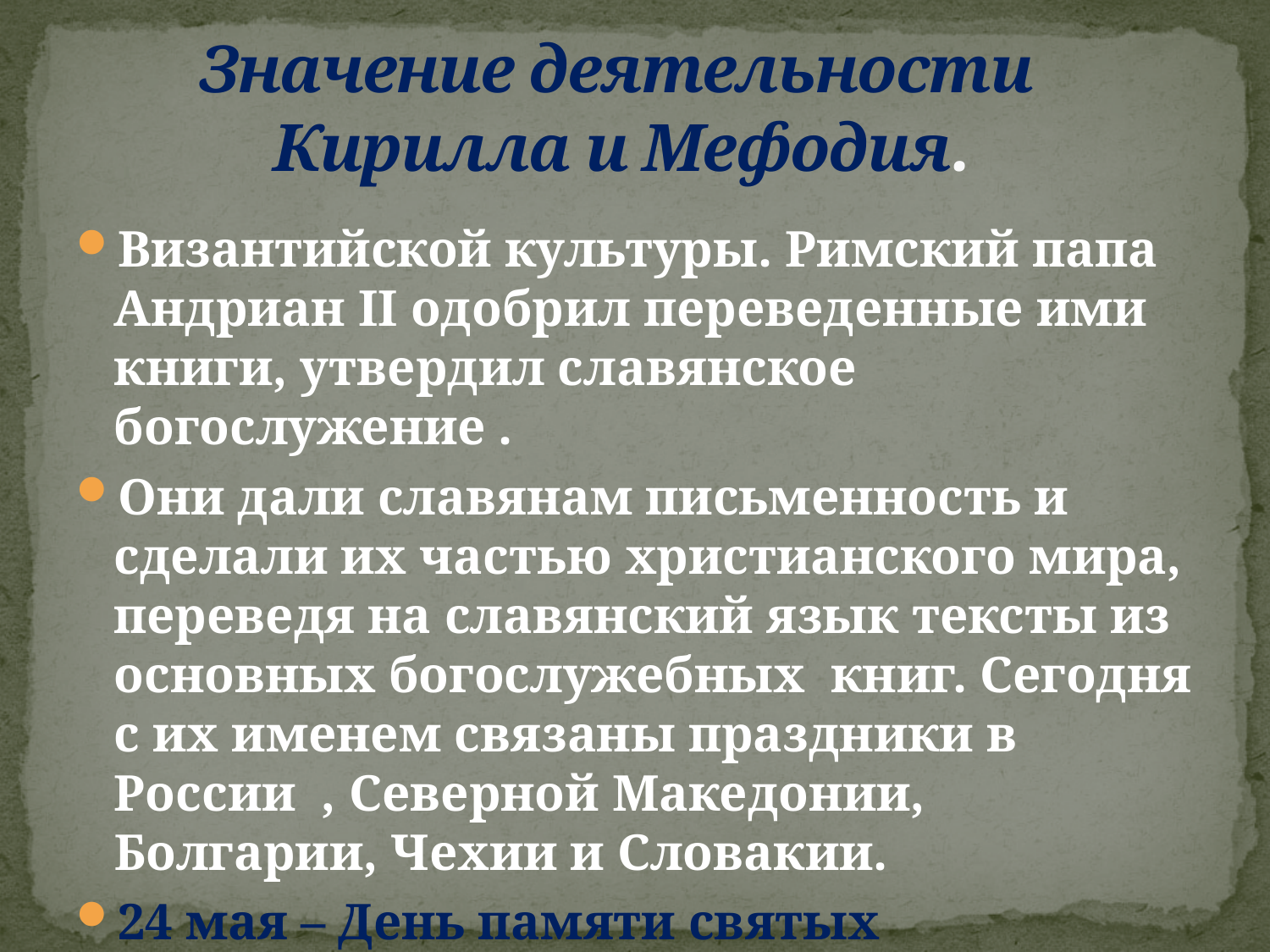

# Значение деятельности Кирилла и Мефодия.
Византийской культуры. Римский папа Андриан II одобрил переведенные ими книги, утвердил славянское богослужение .
Они дали славянам письменность и сделали их частью христианского мира, переведя на славянский язык тексты из основных богослужебных  книг. Сегодня с их именем связаны праздники в России  , Северной Македонии, Болгарии, Чехии и Словакии.
24 мая – День памяти святых равноапостольных Кирилла и Мефодия